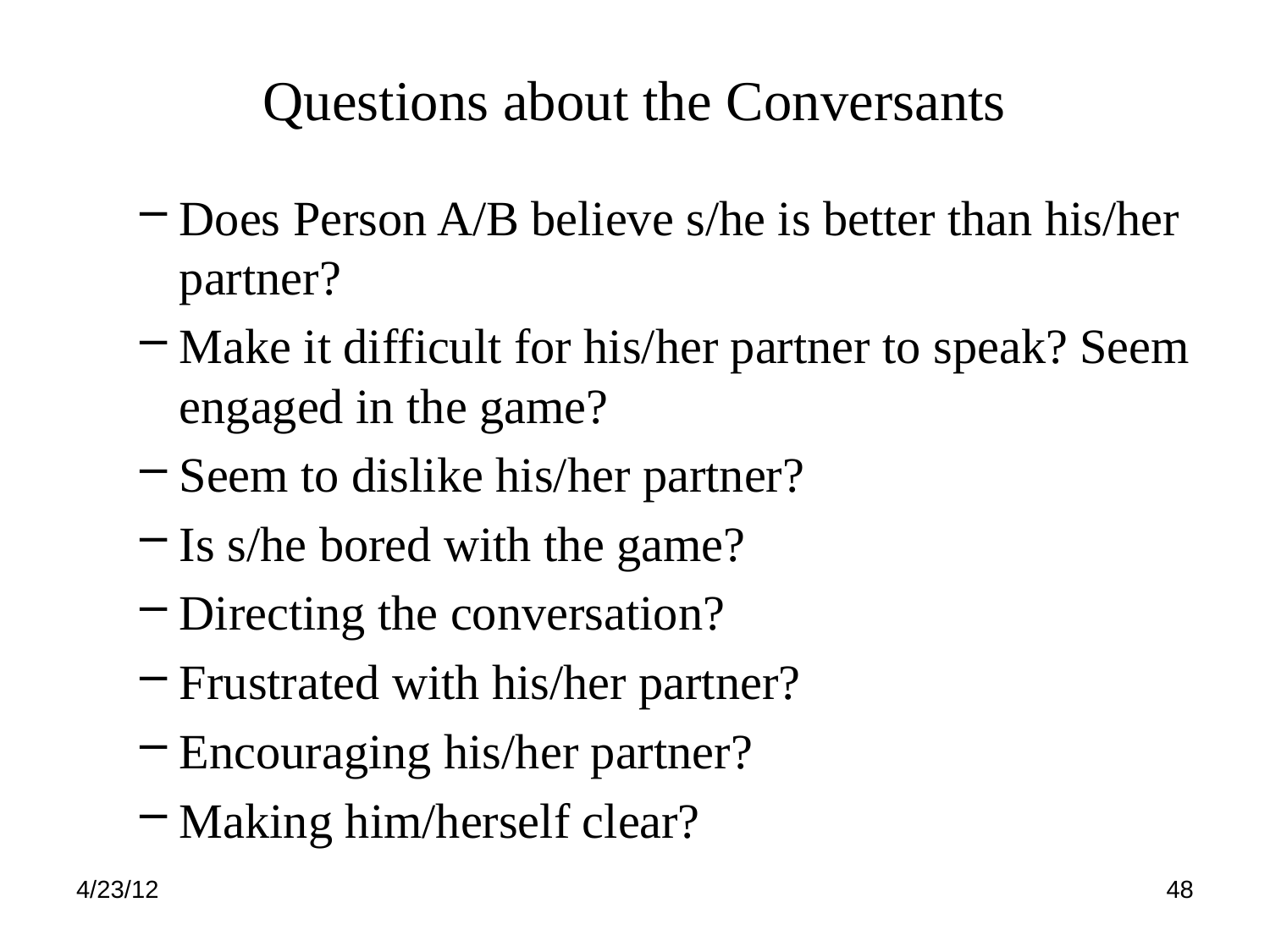

# Questions about the Conversants
Does Person A/B believe s/he is better than his/her partner?
Make it difficult for his/her partner to speak? Seem engaged in the game?
Seem to dislike his/her partner?
Is s/he bored with the game?
Directing the conversation?
Frustrated with his/her partner?
Encouraging his/her partner?
Making him/herself clear?

4/23/12
48